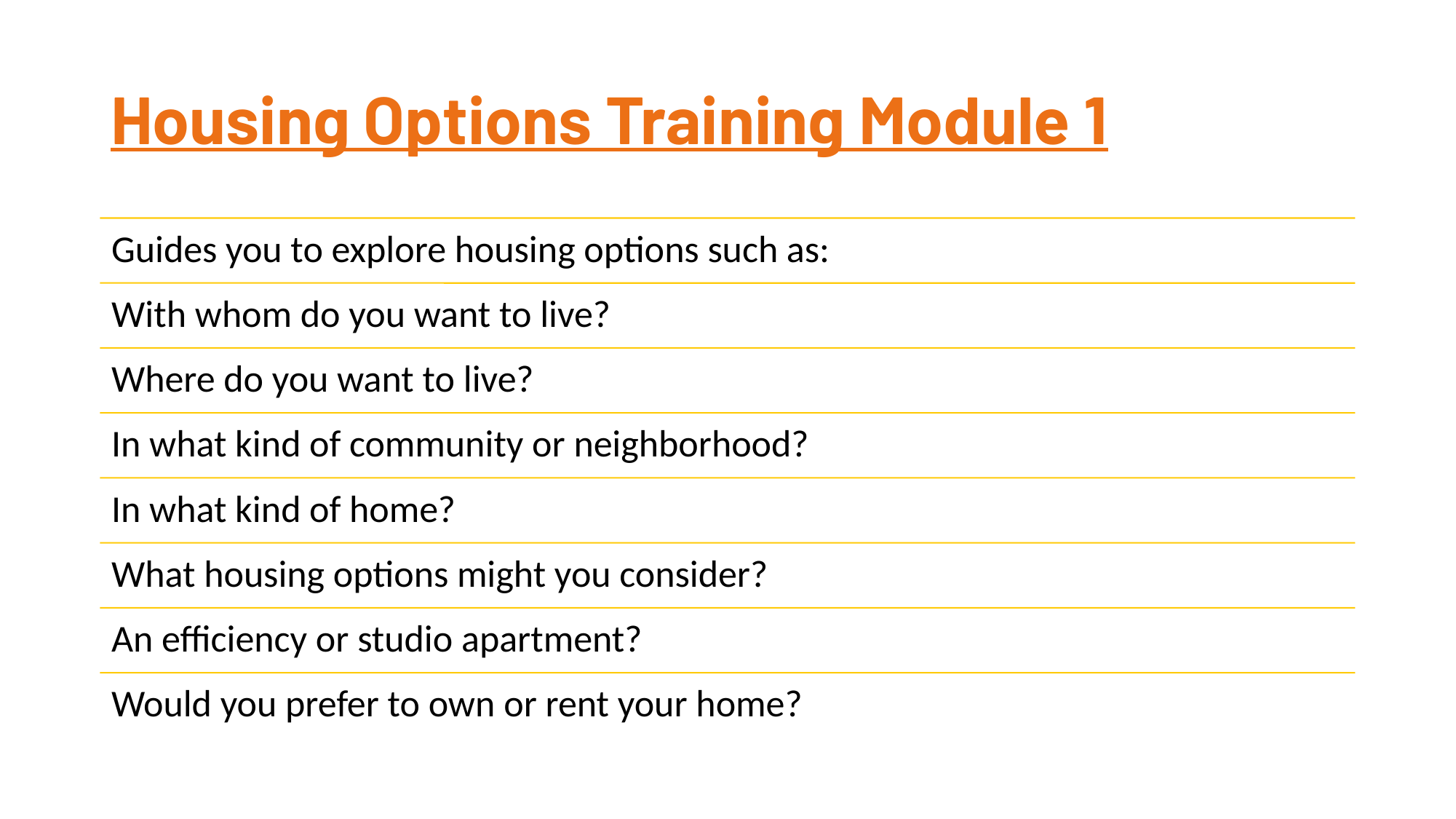

# Housing Options Training Module 1
Guides you to explore housing options such as:
With whom do you want to live?
Where do you want to live?
In what kind of community or neighborhood?
In what kind of home?
What housing options might you consider?
An efficiency or studio apartment?
Would you prefer to own or rent your home?